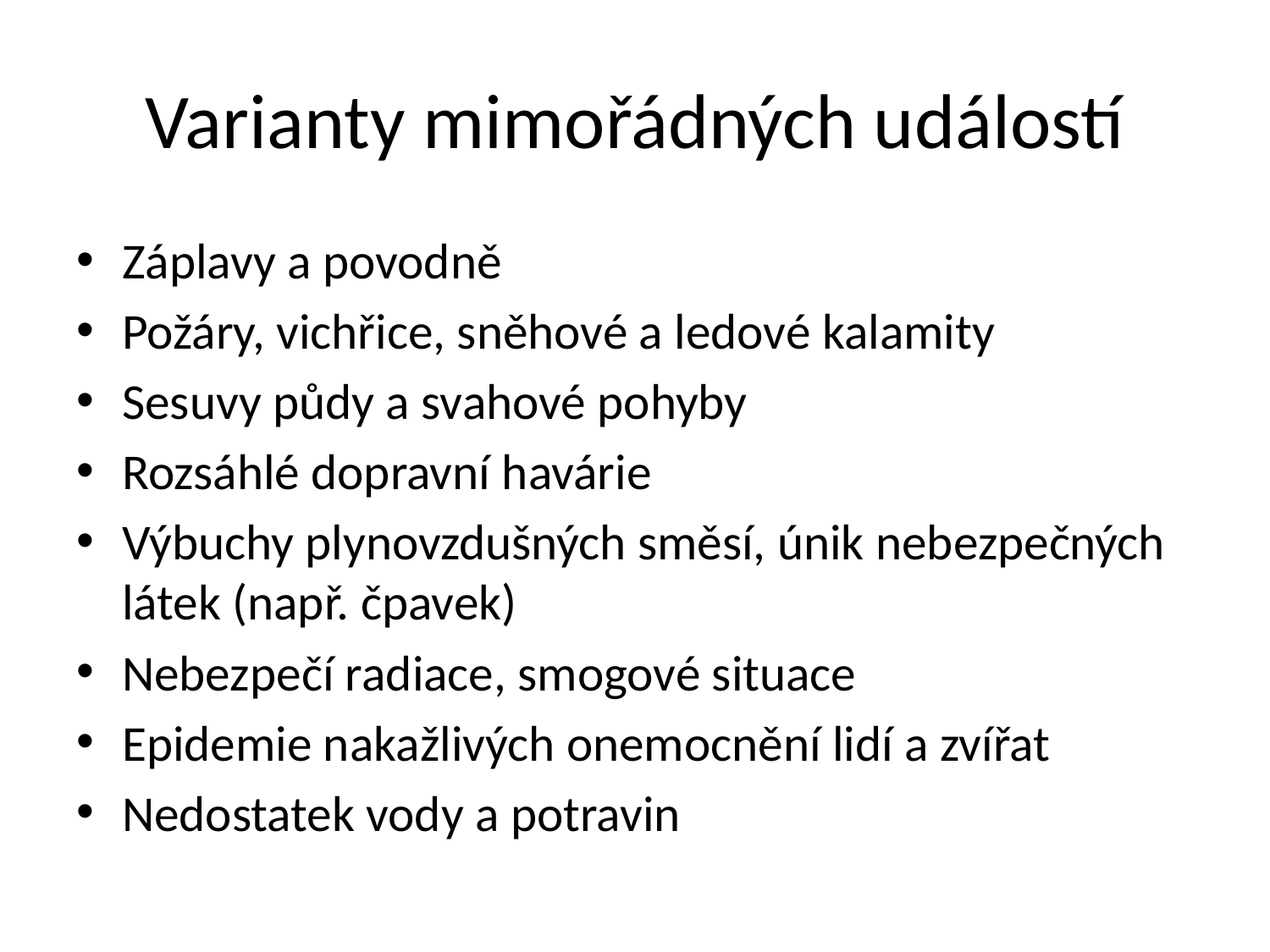

# Varianty mimořádných událostí
Záplavy a povodně
Požáry, vichřice, sněhové a ledové kalamity
Sesuvy půdy a svahové pohyby
Rozsáhlé dopravní havárie
Výbuchy plynovzdušných směsí, únik nebezpečných látek (např. čpavek)
Nebezpečí radiace, smogové situace
Epidemie nakažlivých onemocnění lidí a zvířat
Nedostatek vody a potravin